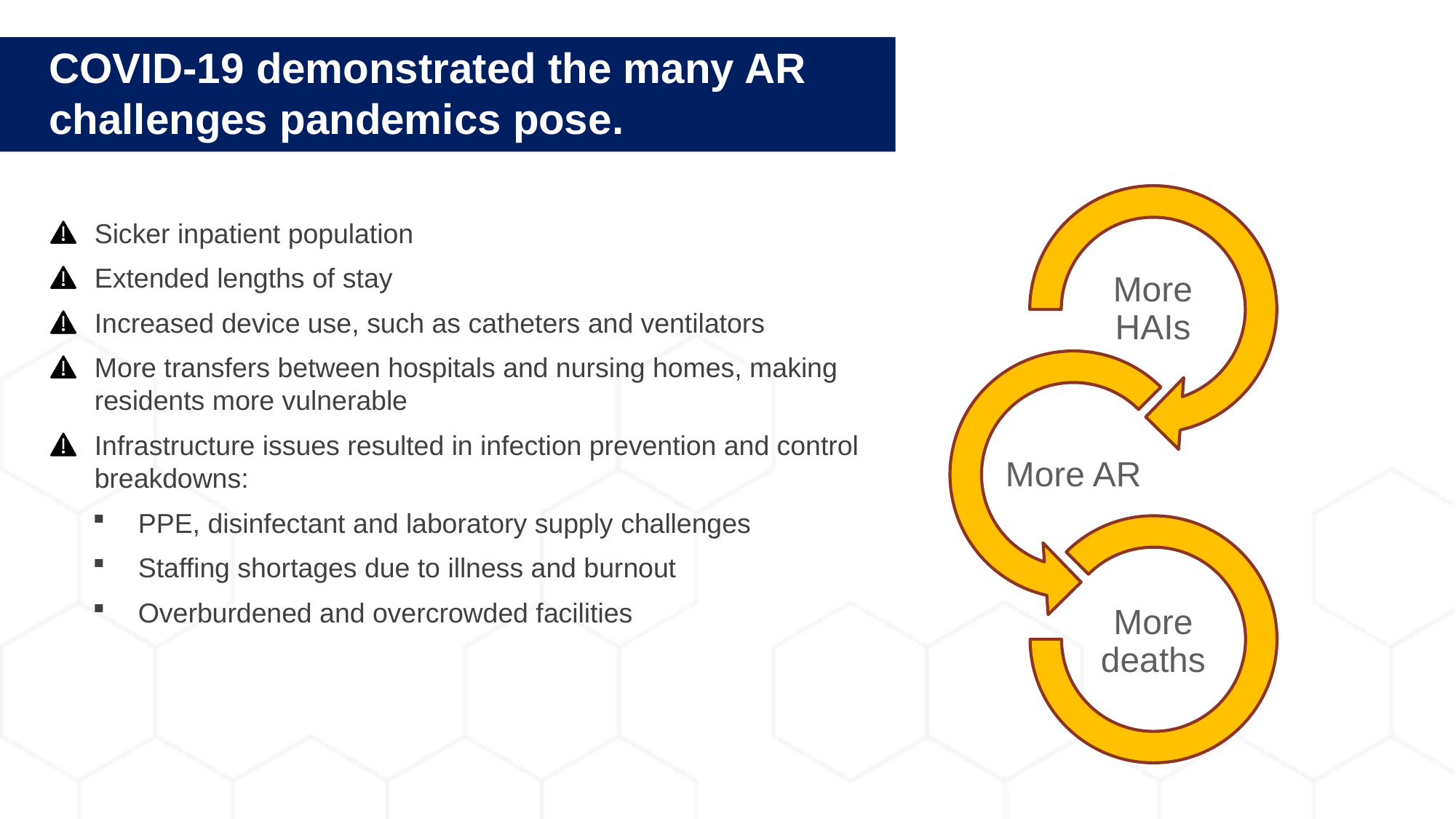

# COVID-19 demonstrated the many AR challenges pandemics pose.

Sicker inpatient population
Extended lengths of stay
Increased device use, such as catheters and ventilators
More transfers between hospitals and nursing homes, making residents more vulnerable
Infrastructure issues resulted in infection prevention and control breakdowns:
PPE, disinfectant and laboratory supply challenges
Staffing shortages due to illness and burnout
Overburdened and overcrowded facilities
More HAIs
More AR
More deaths